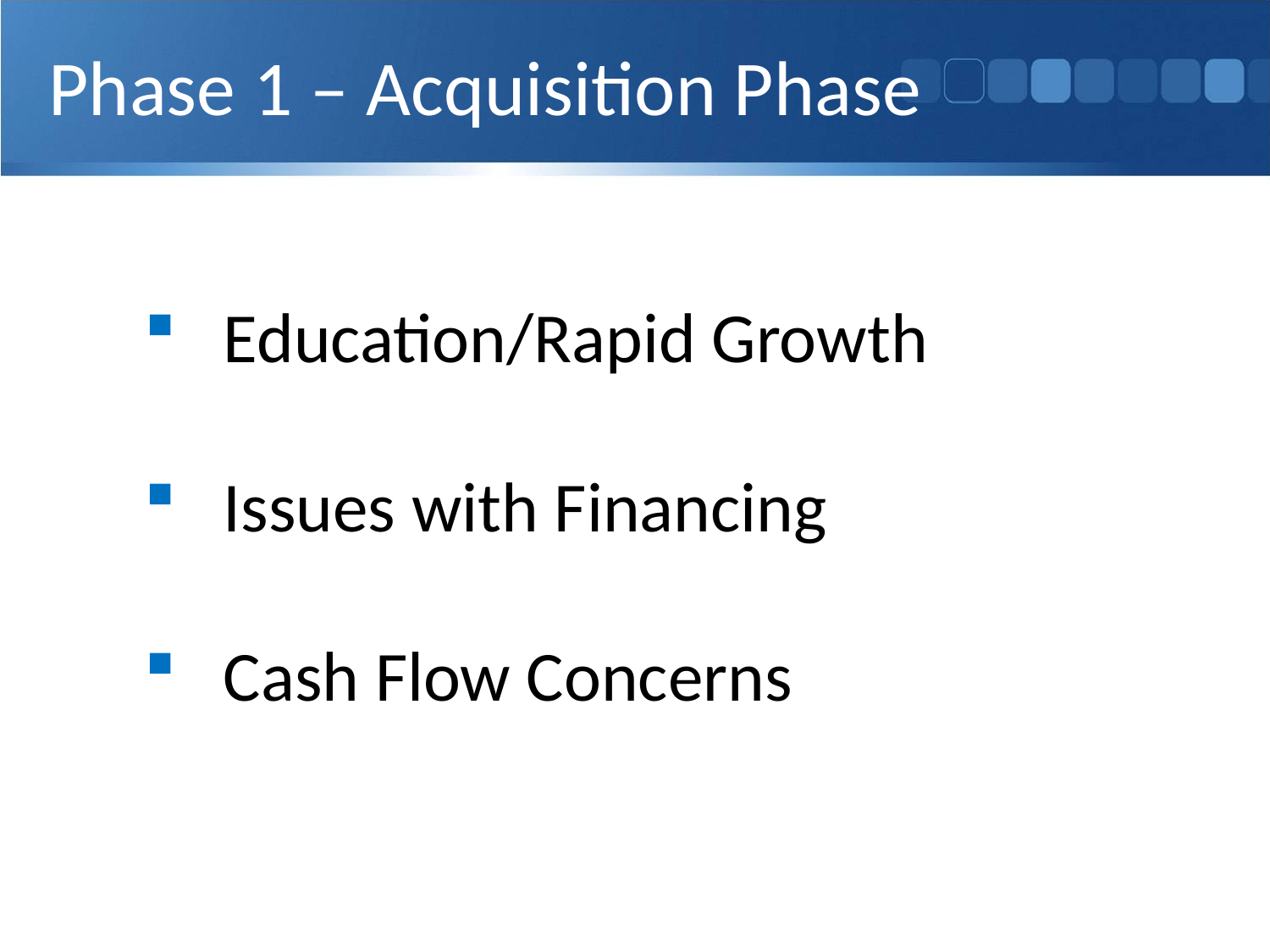

Phase 1 – Acquisition Phase
Education/Rapid Growth

Issues with Financing

Cash Flow Concerns